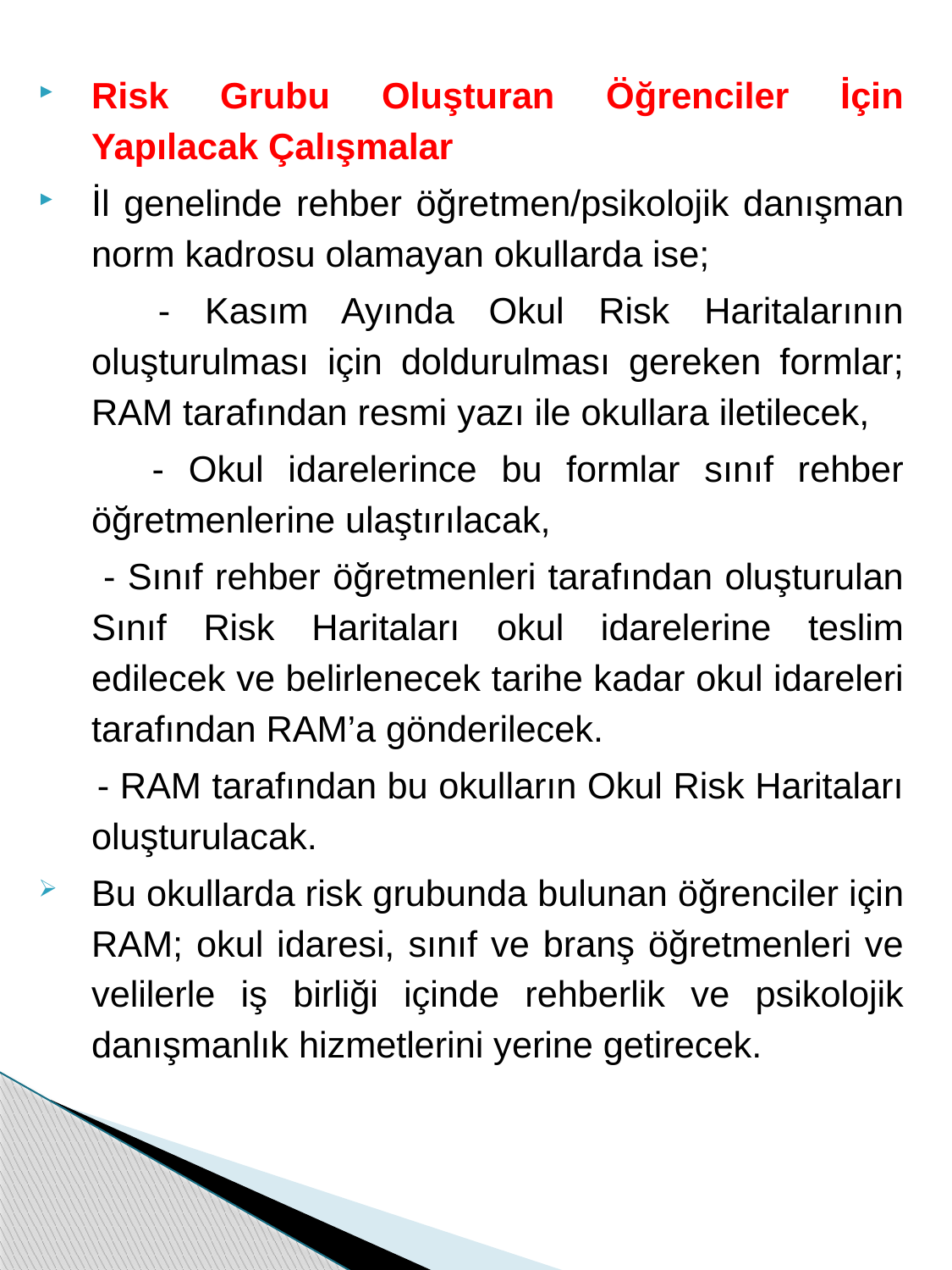

Risk Grubu Oluşturan Öğrenciler İçin Yapılacak Çalışmalar
İl genelinde rehber öğretmen/psikolojik danışman norm kadrosu olamayan okullarda ise;
   - Kasım Ayında Okul Risk Haritalarının oluşturulması için doldurulması gereken formlar; RAM tarafından resmi yazı ile okullara iletilecek,
    - Okul idarelerince bu formlar sınıf rehber öğretmenlerine ulaştırılacak,
    - Sınıf rehber öğretmenleri tarafından oluşturulan Sınıf Risk Haritaları okul idarelerine teslim edilecek ve belirlenecek tarihe kadar okul idareleri tarafından RAM’a gönderilecek.
    - RAM tarafından bu okulların Okul Risk Haritaları oluşturulacak.
Bu okullarda risk grubunda bulunan öğrenciler için RAM; okul idaresi, sınıf ve branş öğretmenleri ve velilerle iş birliği içinde rehberlik ve psikolojik danışmanlık hizmetlerini yerine getirecek.